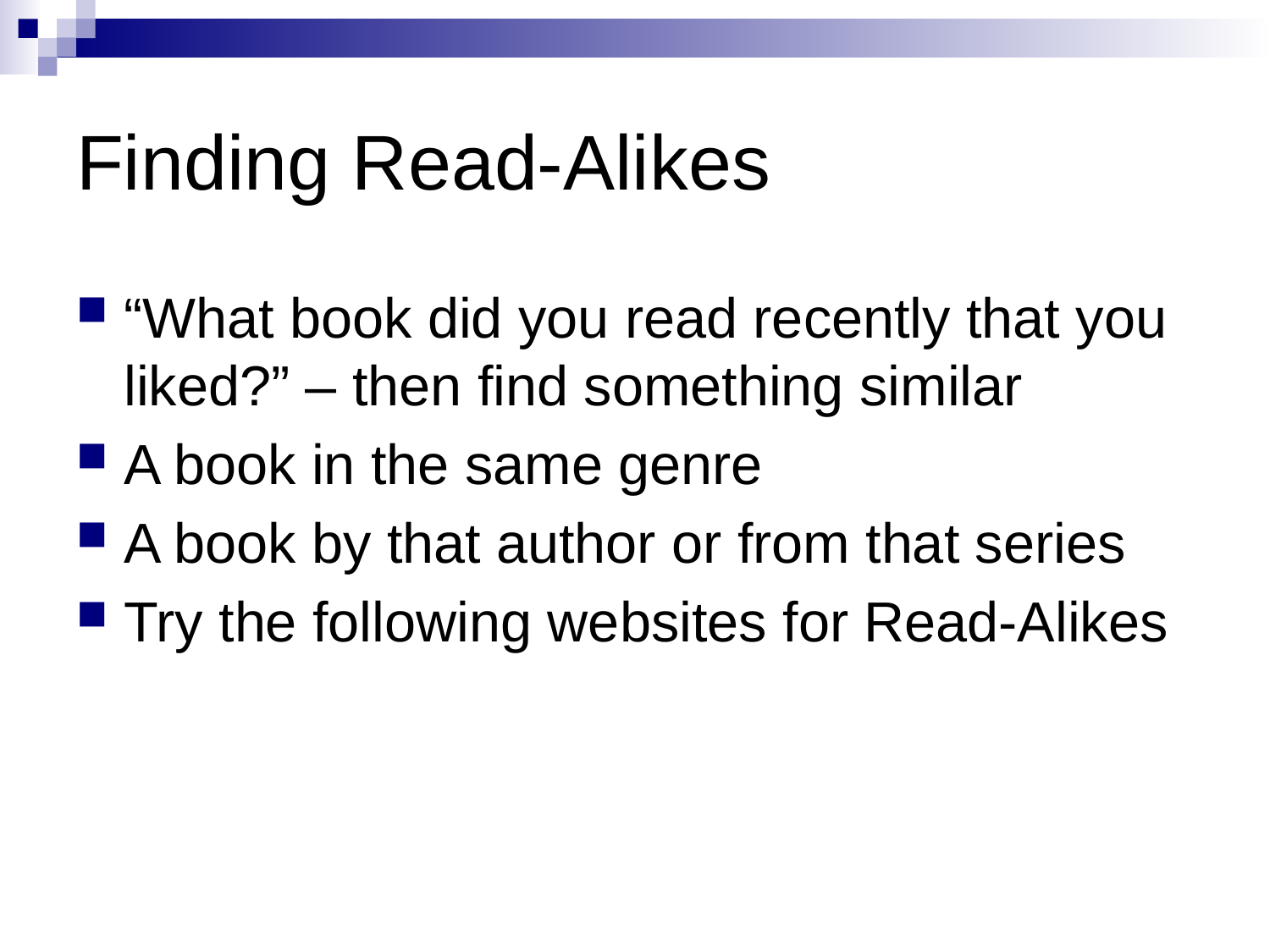

# Finding Read-Alikes
“What book did you read recently that you liked?” – then find something similar
A book in the same genre
A book by that author or from that series
Try the following websites for Read-Alikes